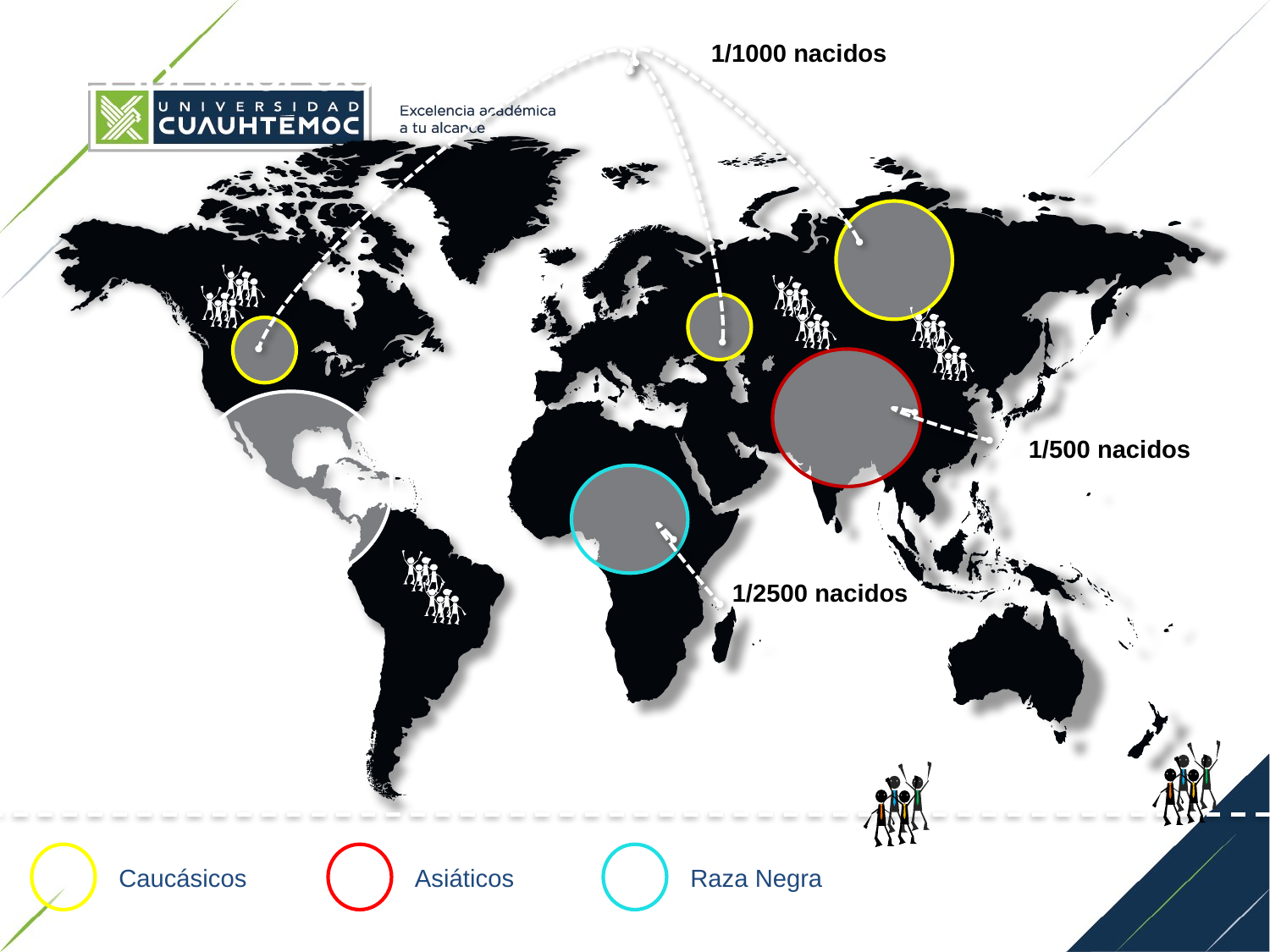

1/1000 nacidos
EPIDEMIOLOGÍA

1/500 nacidos

1/2500 nacidos

Caucásicos
Asiáticos
Raza Negra